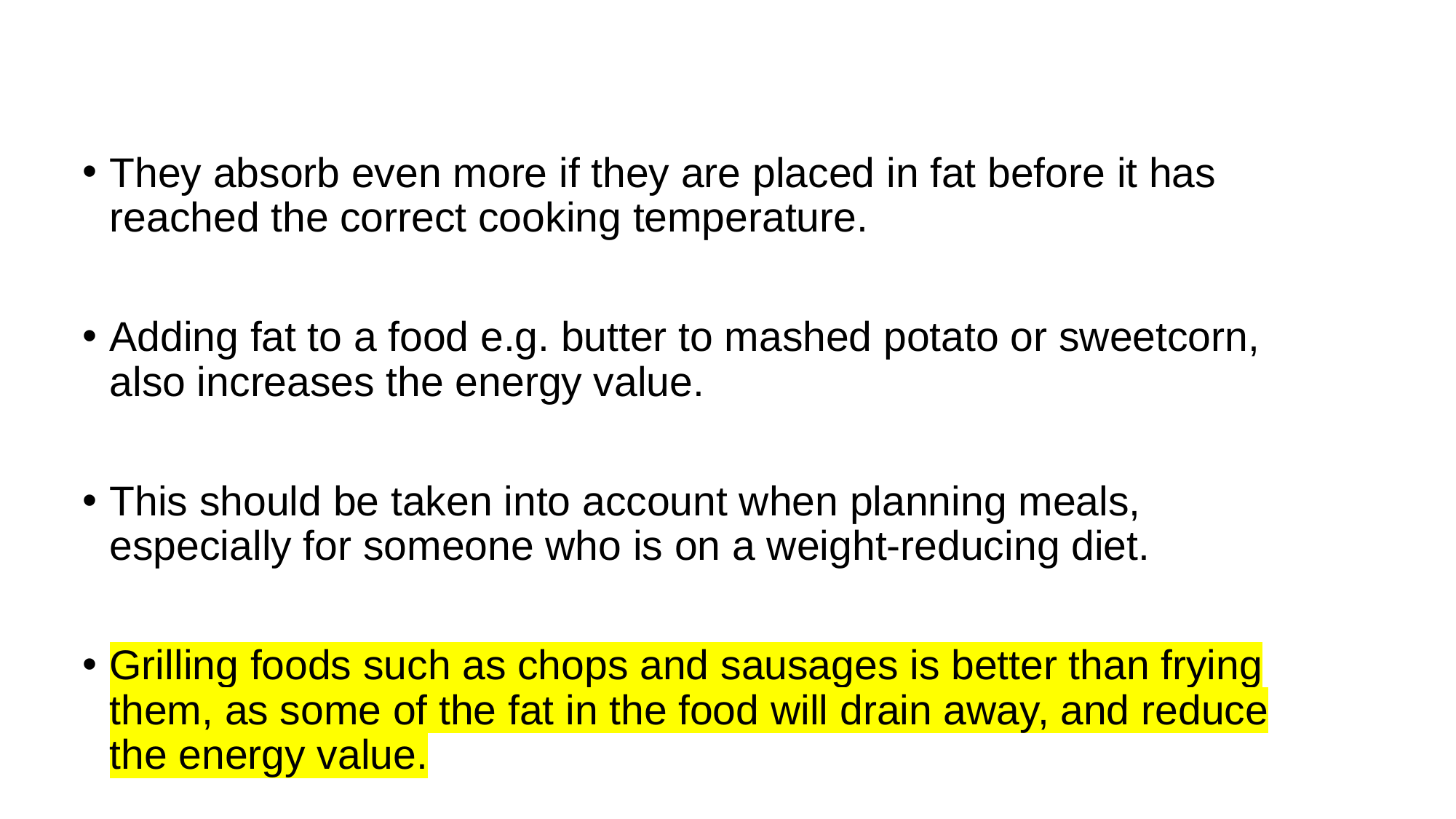

They absorb even more if they are placed in fat before it has reached the correct cooking temperature.

Adding fat to a food e.g. butter to mashed potato or sweetcorn, also increases the energy value.

This should be taken into account when planning meals, especially for someone who is on a weight-reducing diet.

Grilling foods such as chops and sausages is better than frying them, as some of the fat in the food will drain away, and reduce the energy value.